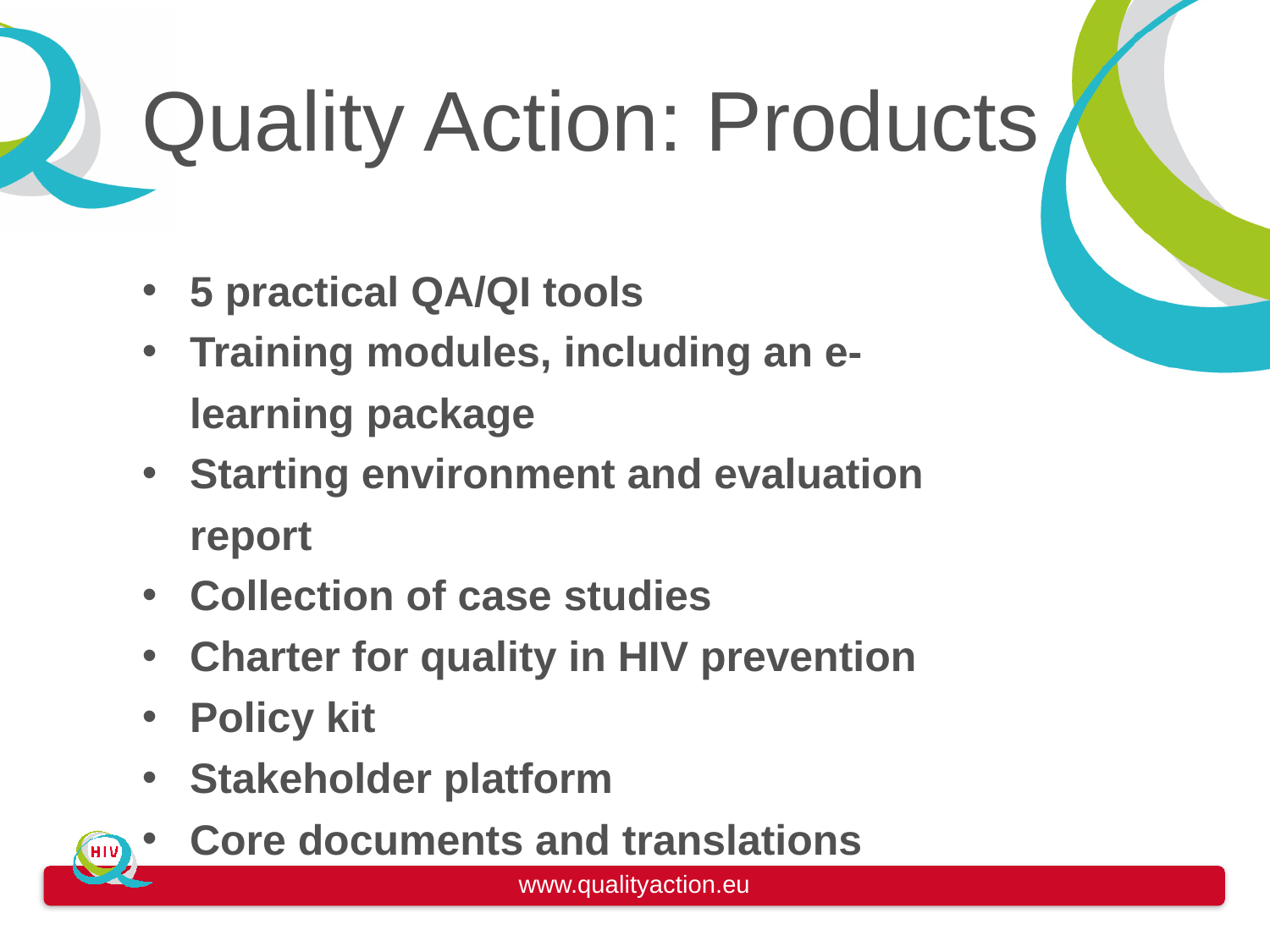

# Quality Action: Products
TITLE
5 practical QA/QI tools
Training modules, including an e-learning package
Starting environment and evaluation report
Collection of case studies
Charter for quality in HIV prevention
Policy kit
Stakeholder platform
Core documents and translations